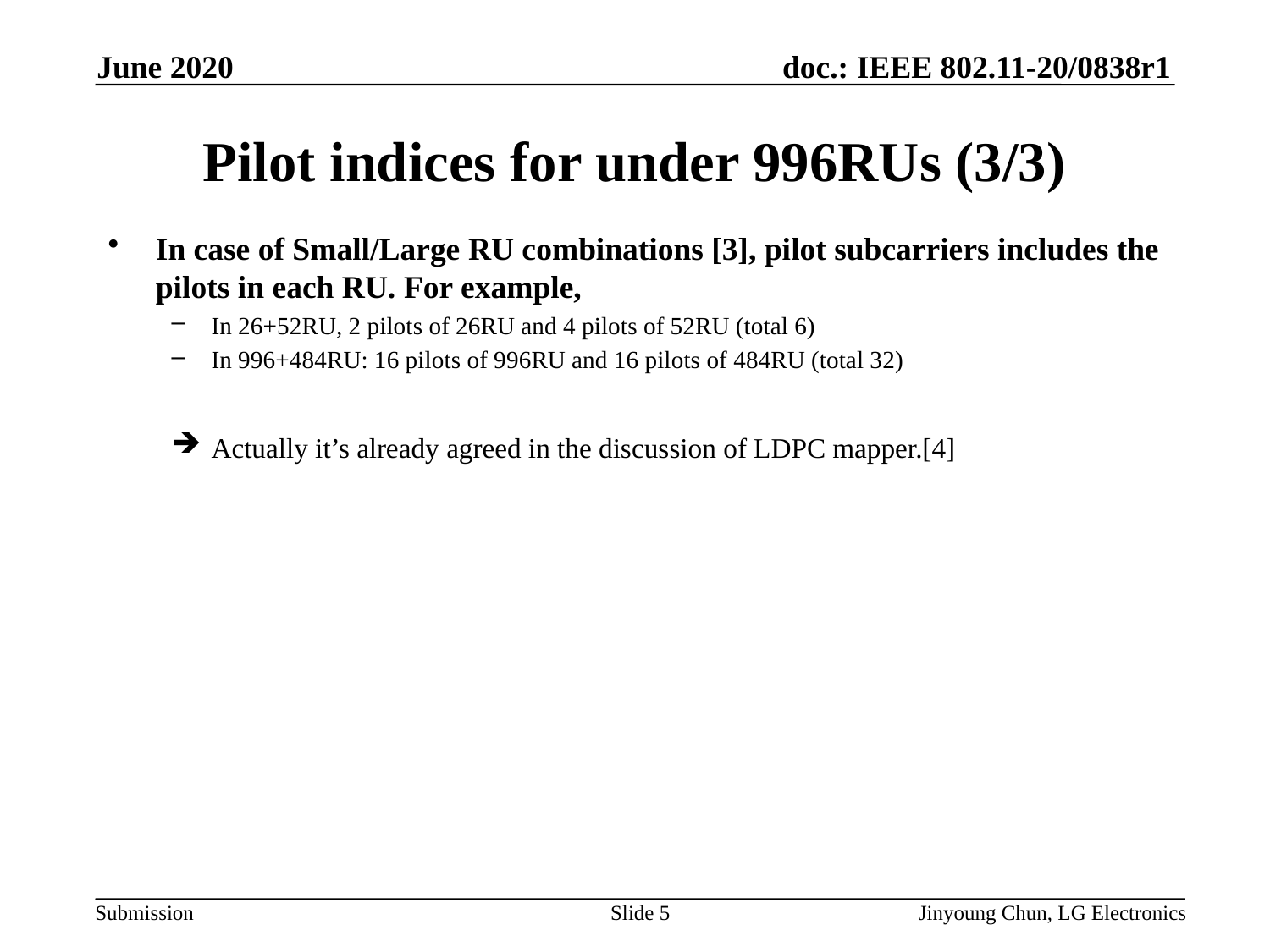

June 2020
# Pilot indices for under 996RUs (3/3)
In case of Small/Large RU combinations [3], pilot subcarriers includes the pilots in each RU. For example,
In 26+52RU, 2 pilots of 26RU and 4 pilots of 52RU (total 6)
In 996+484RU: 16 pilots of 996RU and 16 pilots of 484RU (total 32)

Actually it’s already agreed in the discussion of LDPC mapper.[4]

Slide 5
Jinyoung Chun, LG Electronics